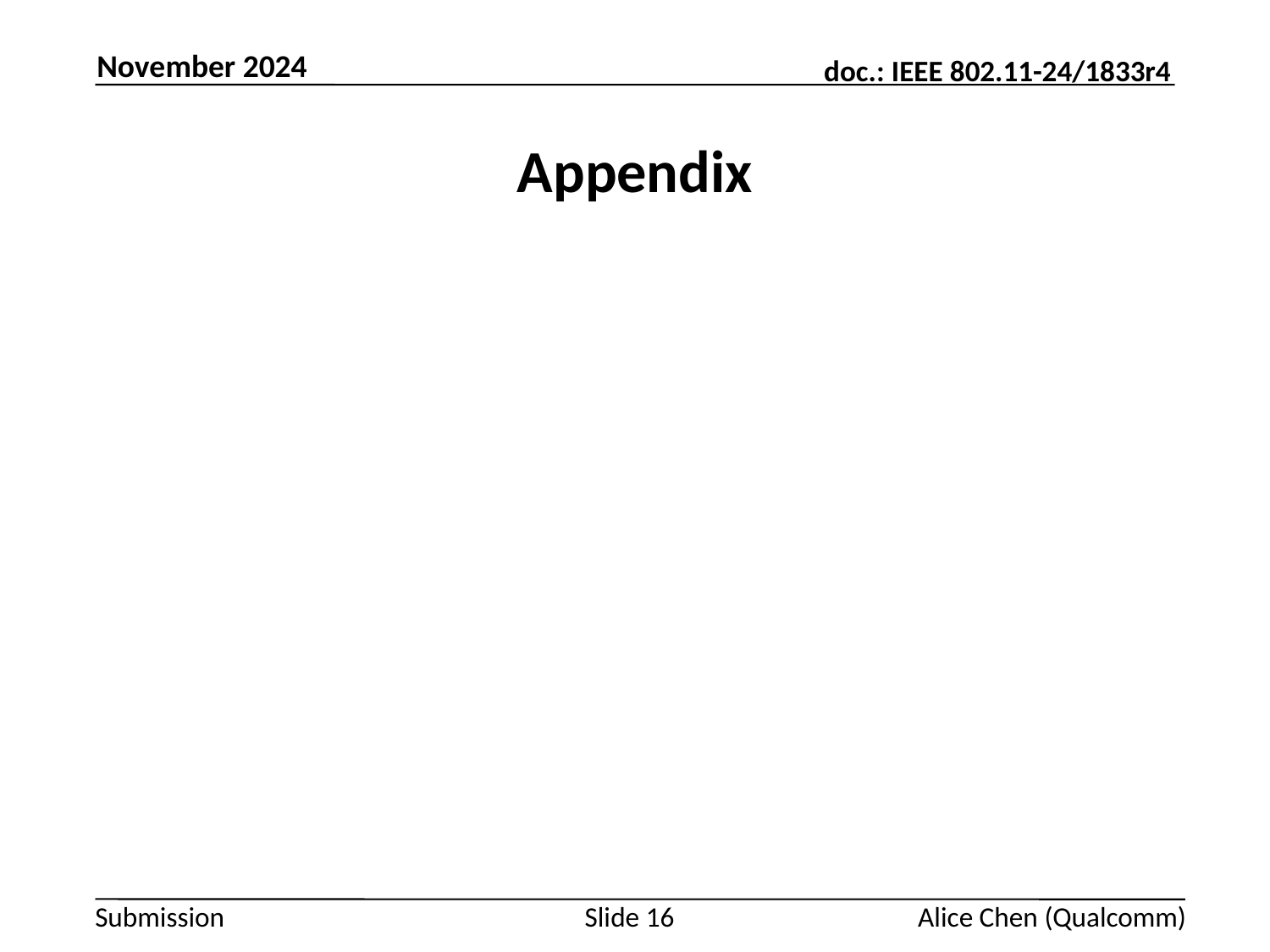

November 2024
# Appendix

Slide 16
Alice Chen (Qualcomm)